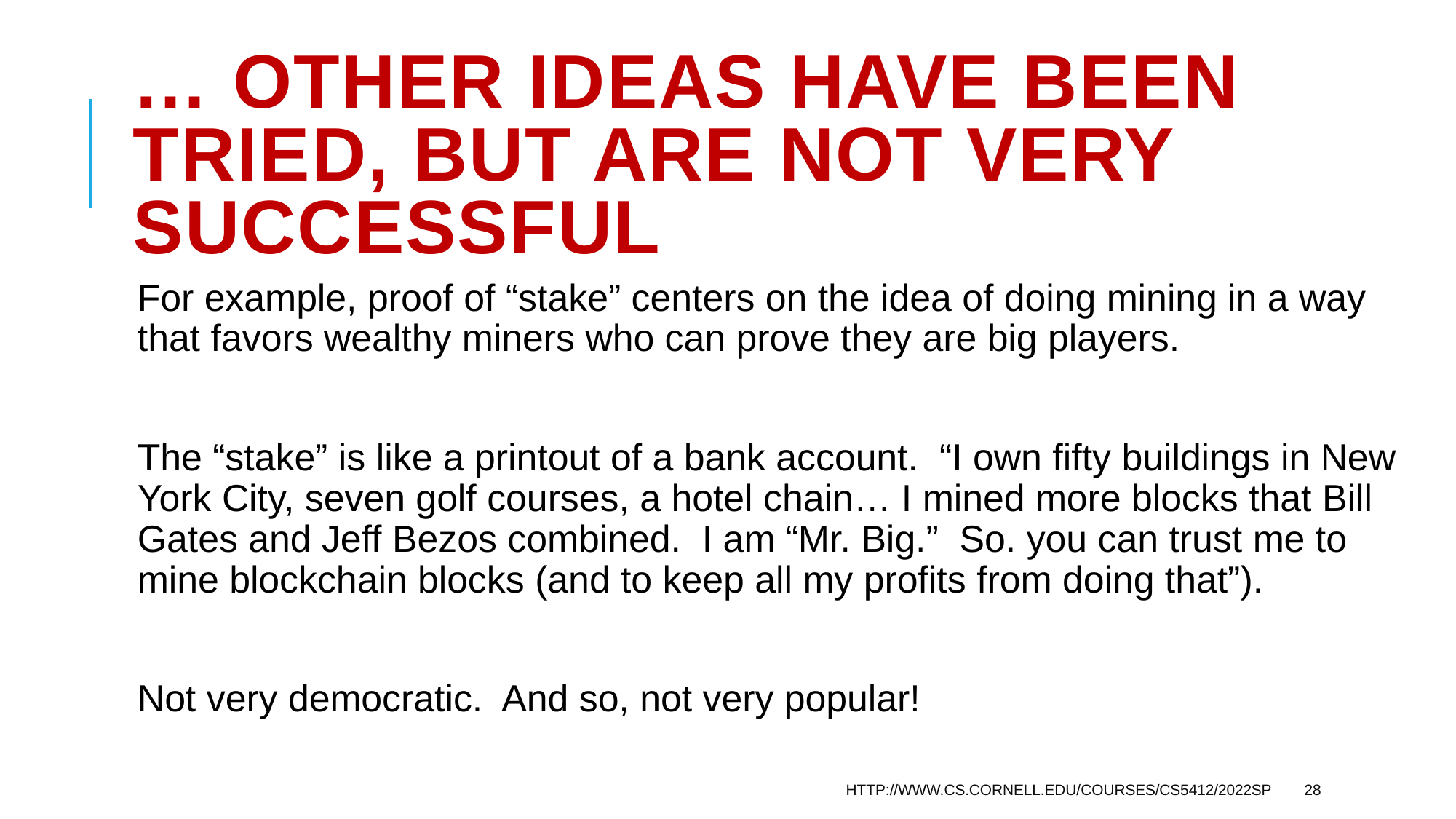

# … other ideas have been tried, but are not very successful
For example, proof of “stake” centers on the idea of doing mining in a way that favors wealthy miners who can prove they are big players.

The “stake” is like a printout of a bank account.  “I own fifty buildings in New York City, seven golf courses, a hotel chain… I mined more blocks that Bill Gates and Jeff Bezos combined.  I am “Mr. Big.”  So. you can trust me to mine blockchain blocks (and to keep all my profits from doing that”).

Not very democratic.  And so, not very popular!
http://www.cs.cornell.edu/courses/cs5412/2022sp
28